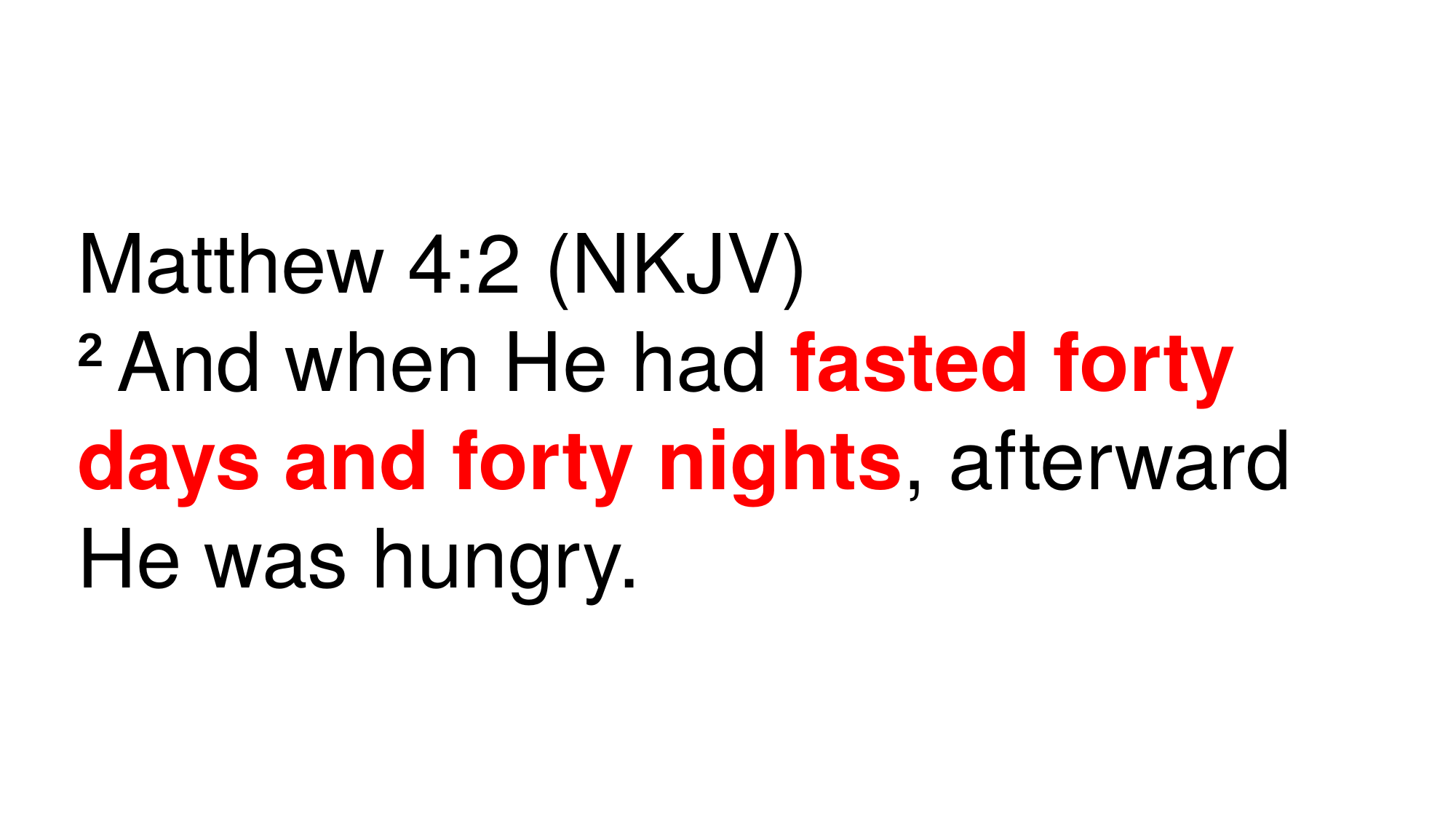

Matthew 4:2 (NKJV)
2 And when He had fasted forty days and forty nights, afterward He was hungry.